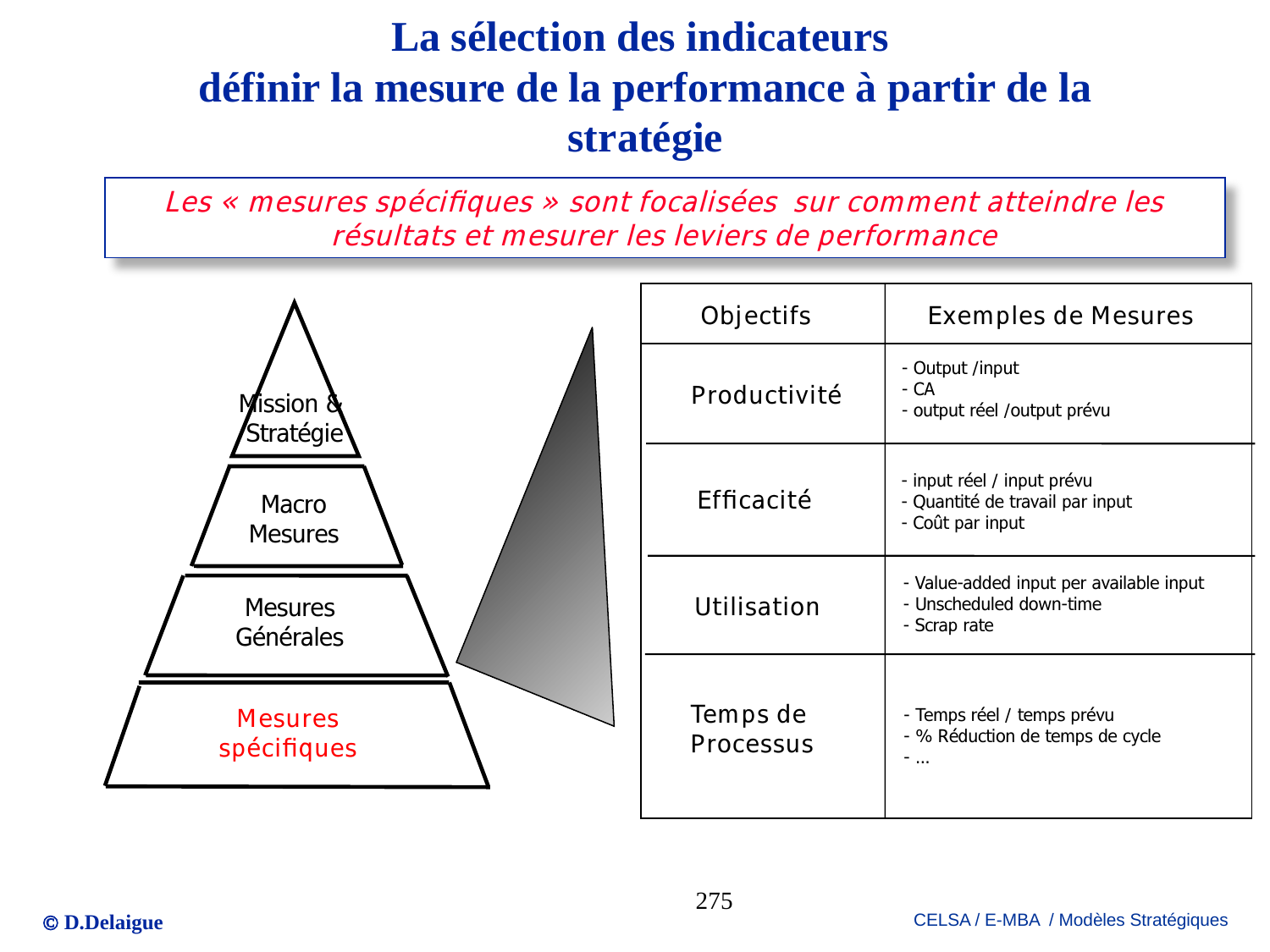

# La sélection des indicateurs définir la mesure de la performance à partir de la stratégie
Les « mesures spécifiques » sont focalisées  sur comment atteindre les résultats et mesurer les leviers de performance

Objectifs
Exemples de Mesures
Mission &
Stratégie

Macro
Mesures

Mesures
Générales
Mesures
spécifiques

- Output /input
- CA
- output réel /output prévu
Productivité

- input réel / input prévu
- Quantité de travail par input
- Coût par input
Efficacité

- Value-added input per available input
- Unscheduled down-time
- Scrap rate
Utilisation

Temps de Processus
- Temps réel / temps prévu
- % Réduction de temps de cycle
- …
275